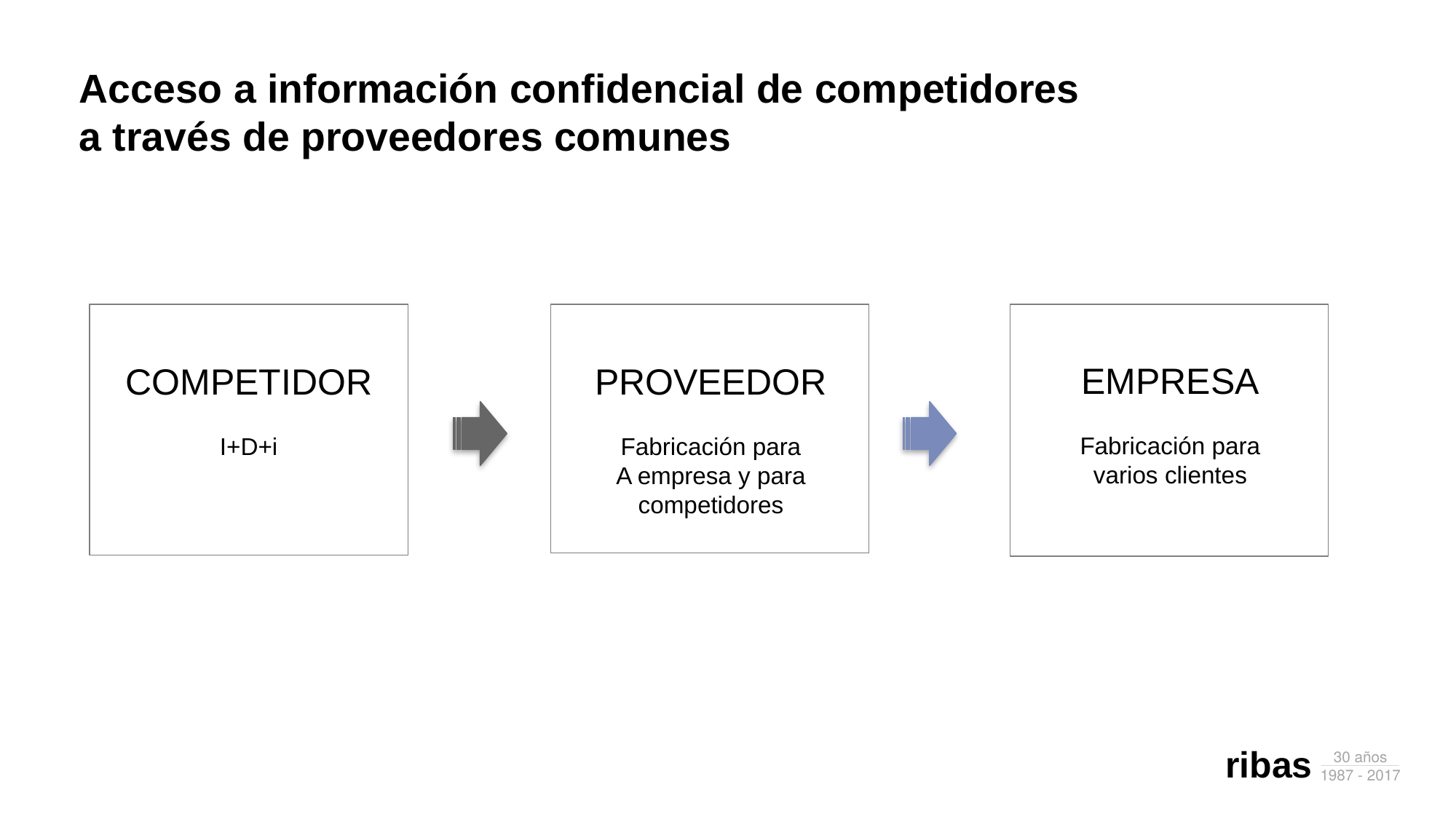

Acceso a información confidencial de competidores
a través de proveedores comunes

COMPETIDOR

I+D+i

PROVEEDOR

Fabricación para
A empresa y para competidores

EMPRESA

Fabricación para varios clientes